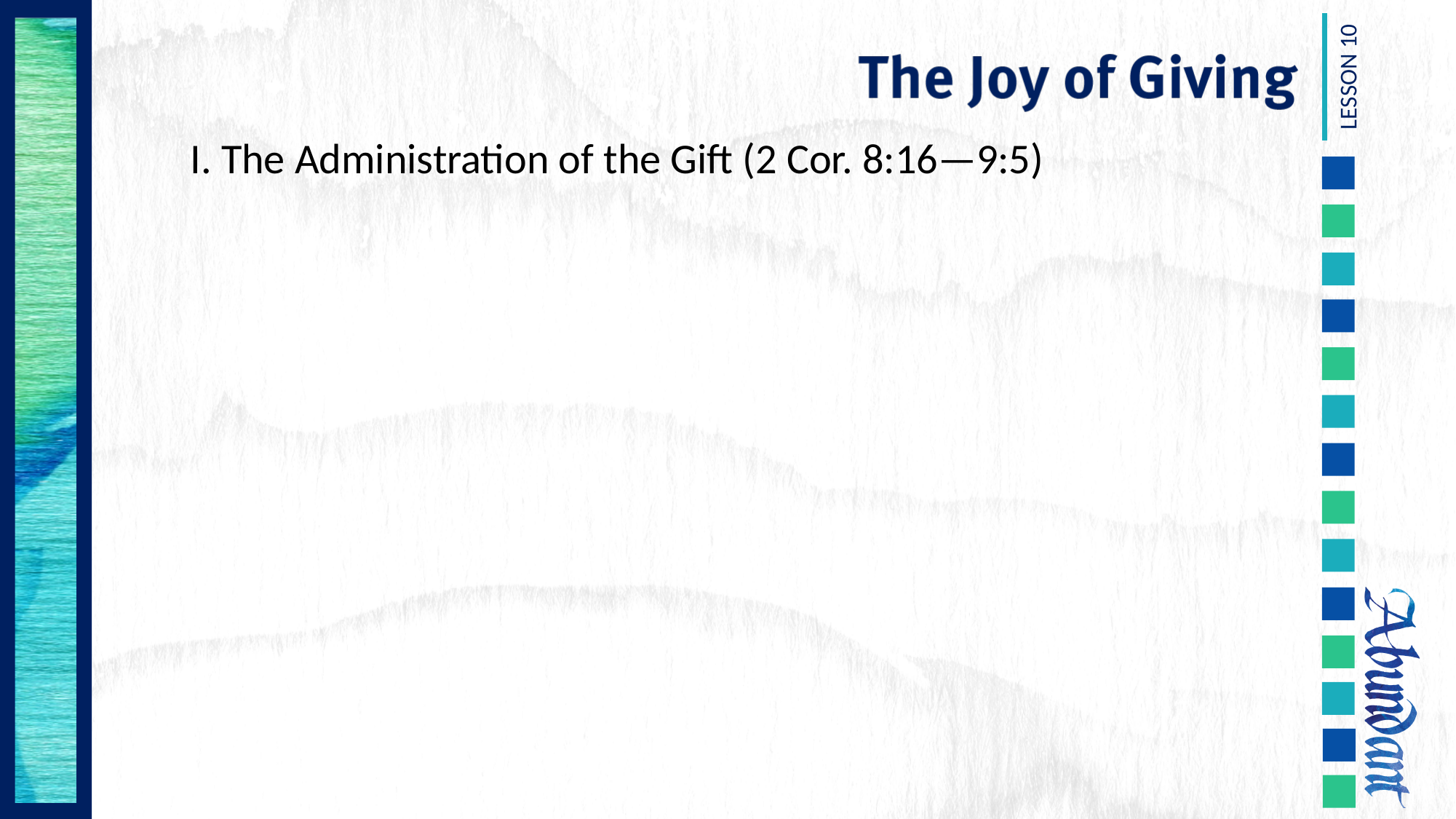

I. The Administration of the Gift (2 Cor. 8:16—9:5)